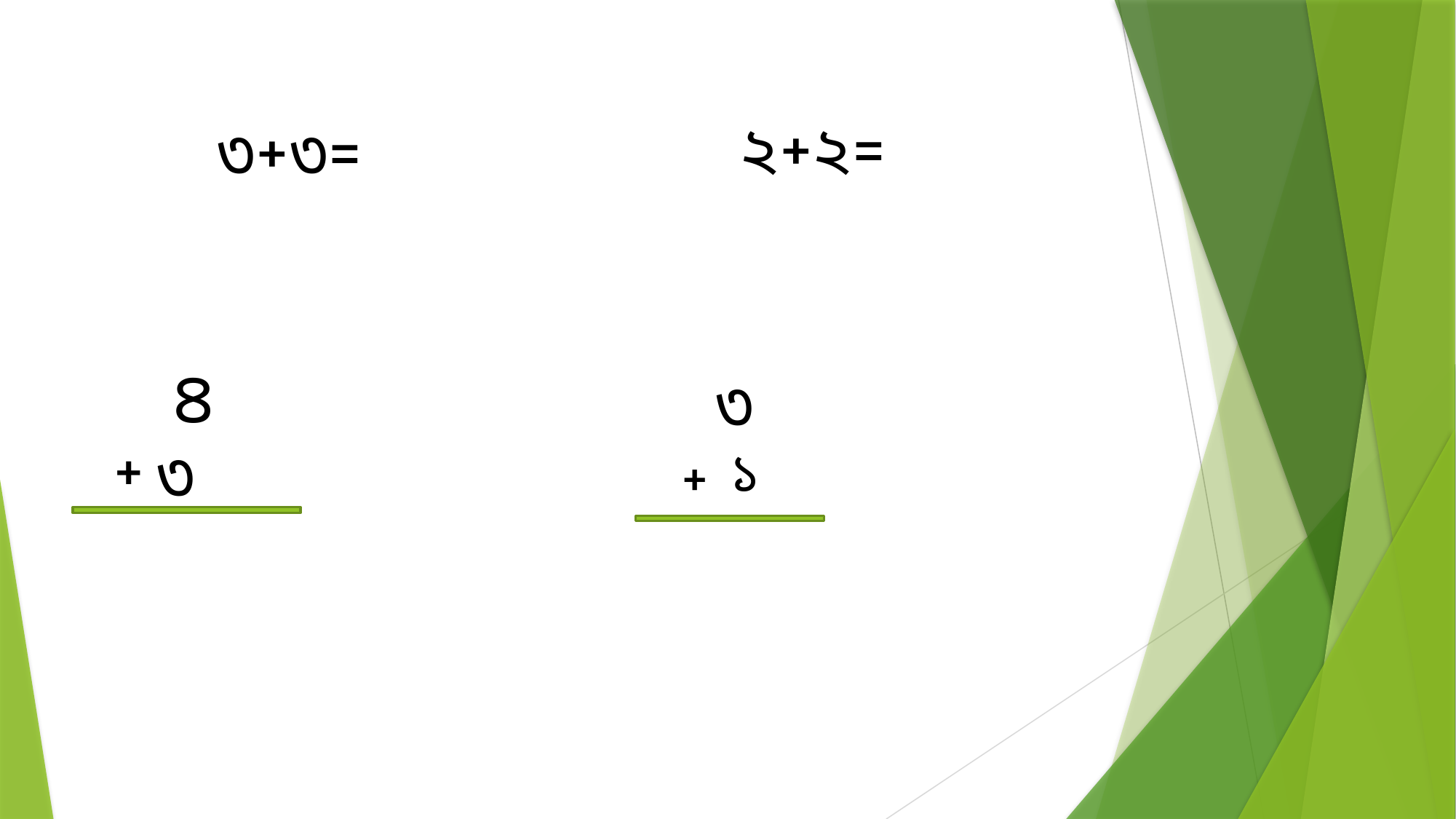

২+২=
৩+৩=
৪
৩
+
৩
১
+